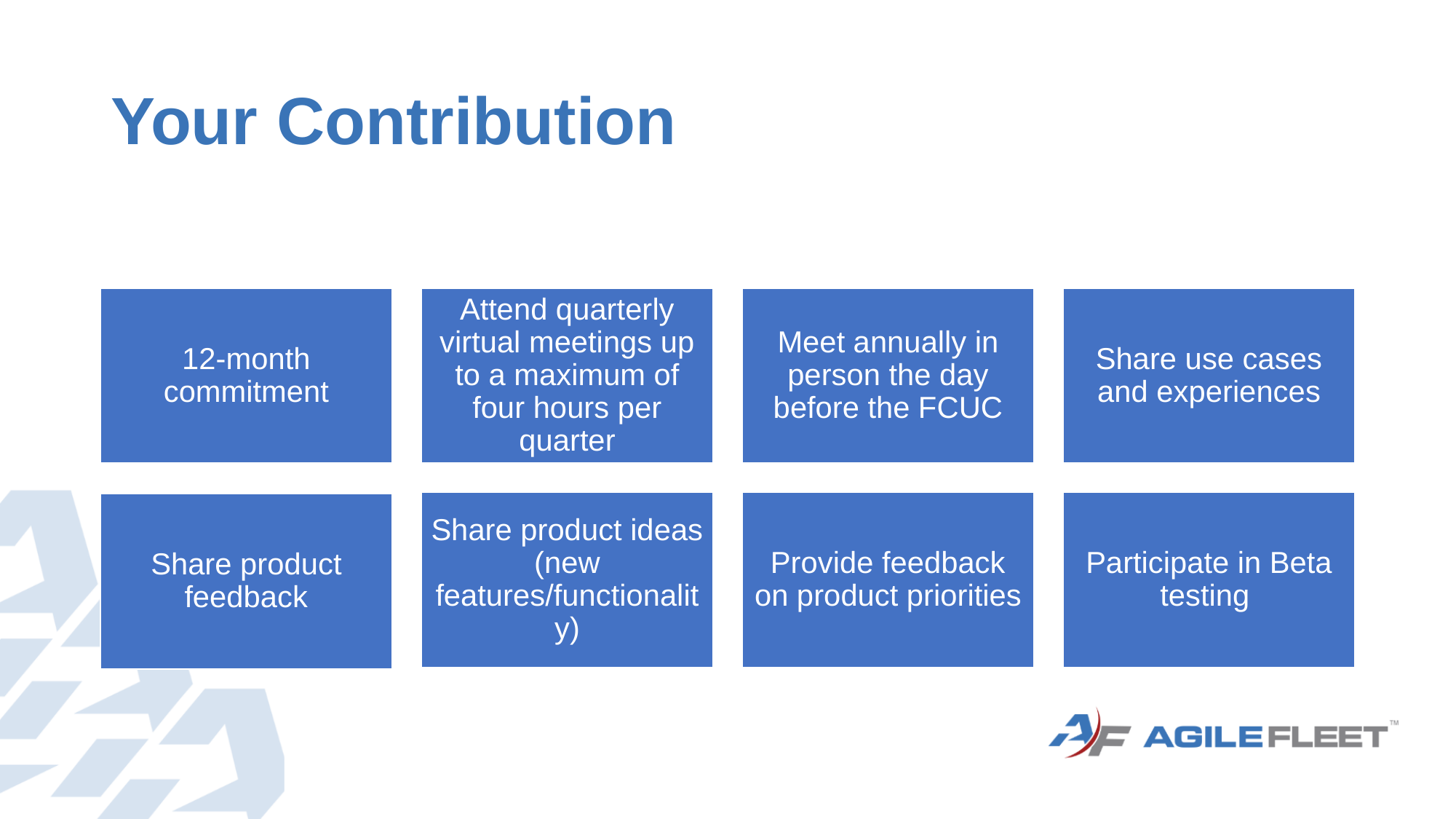

# Your Contribution
12-month commitment
Attend quarterly virtual meetings up to a maximum of four hours per quarter
Meet annually in person the day before the FCUC
Share use cases and experiences
Share product feedback
Share product ideas (new features/functionality)
Provide feedback on product priorities
Participate in Beta testing